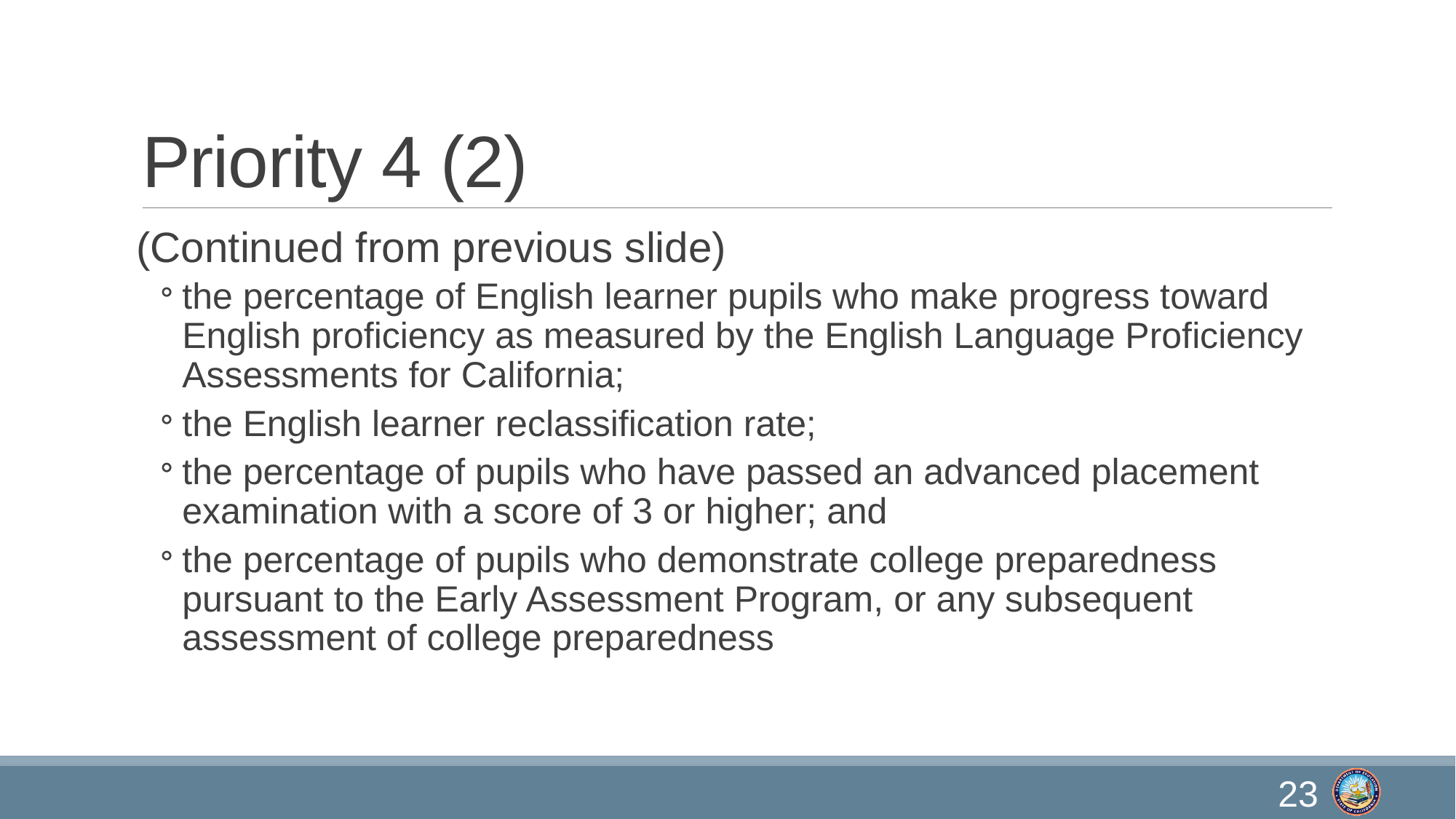

# Priority 4 (2)
(Continued from previous slide)
the percentage of English learner pupils who make progress toward English proficiency as measured by the English Language Proficiency Assessments for California;
the English learner reclassification rate;
the percentage of pupils who have passed an advanced placement examination with a score of 3 or higher; and
the percentage of pupils who demonstrate college preparedness pursuant to the Early Assessment Program, or any subsequent assessment of college preparedness
23